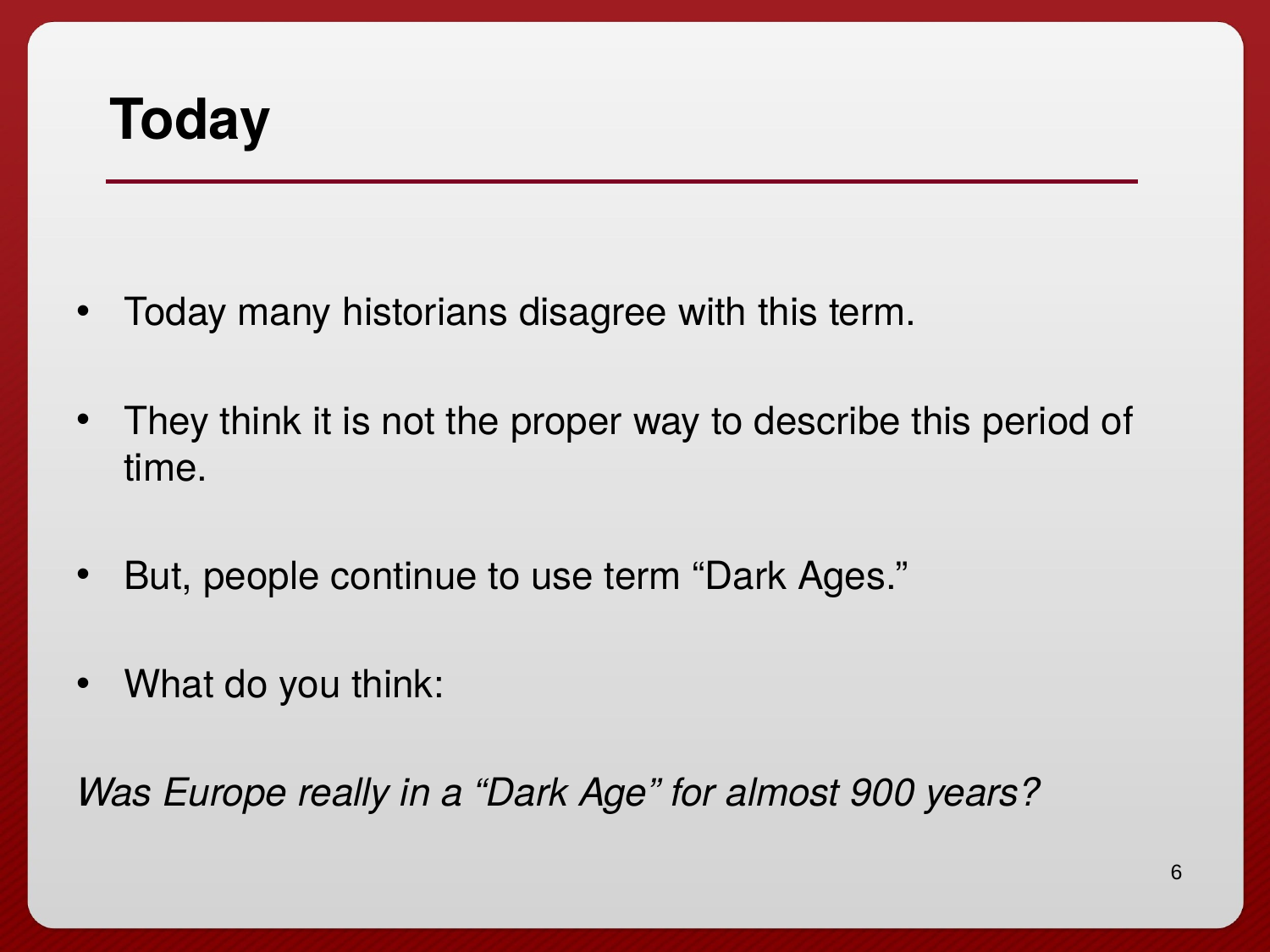

# Today
Today many historians disagree with this term.

They think it is not the proper way to describe this period of time.

But, people continue to use term “Dark Ages.”

What do you think:

Was Europe really in a “Dark Age” for almost 900 years?